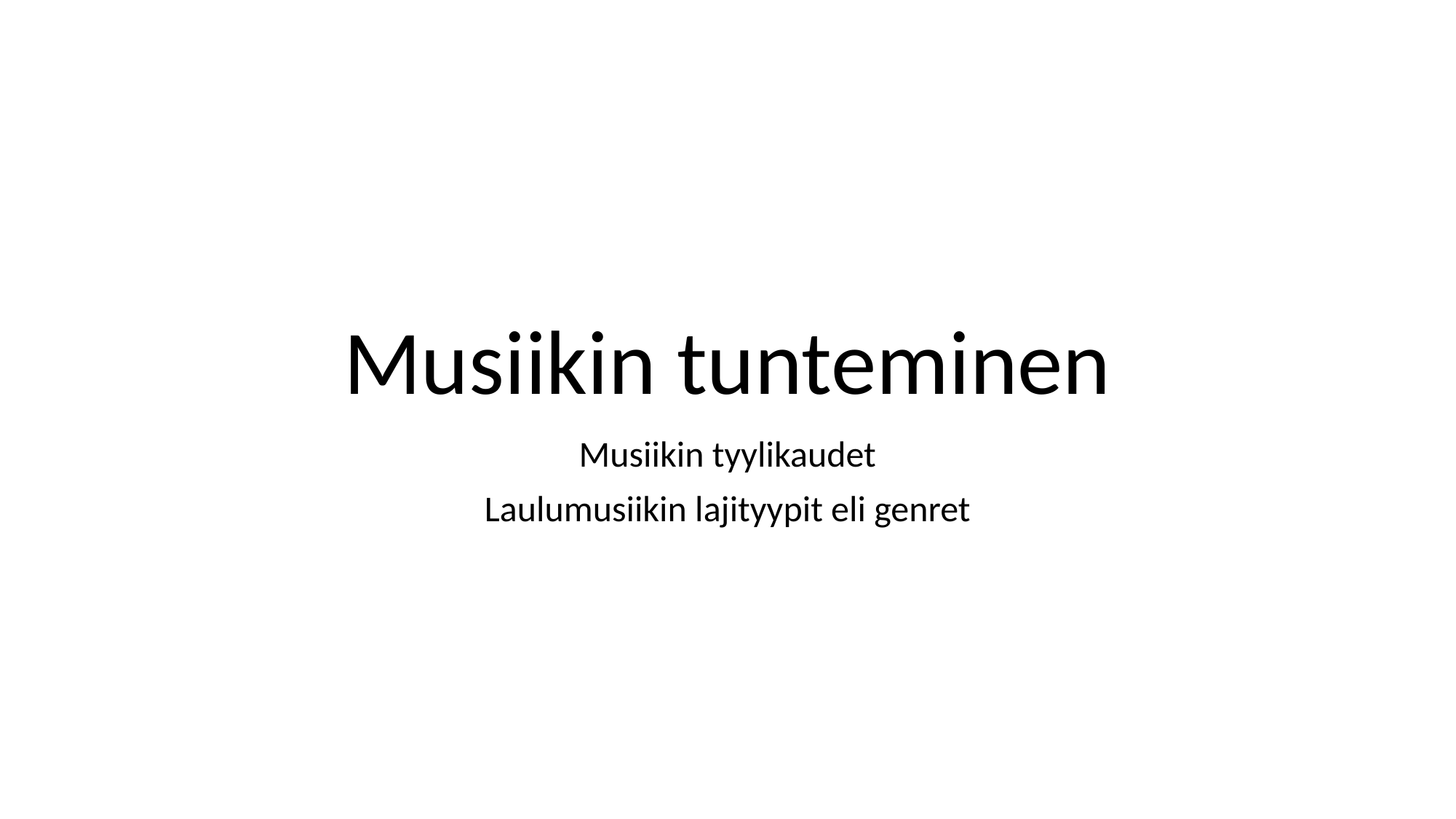

# Musiikin tunteminen
Musiikin tyylikaudet
Laulumusiikin lajityypit eli genret